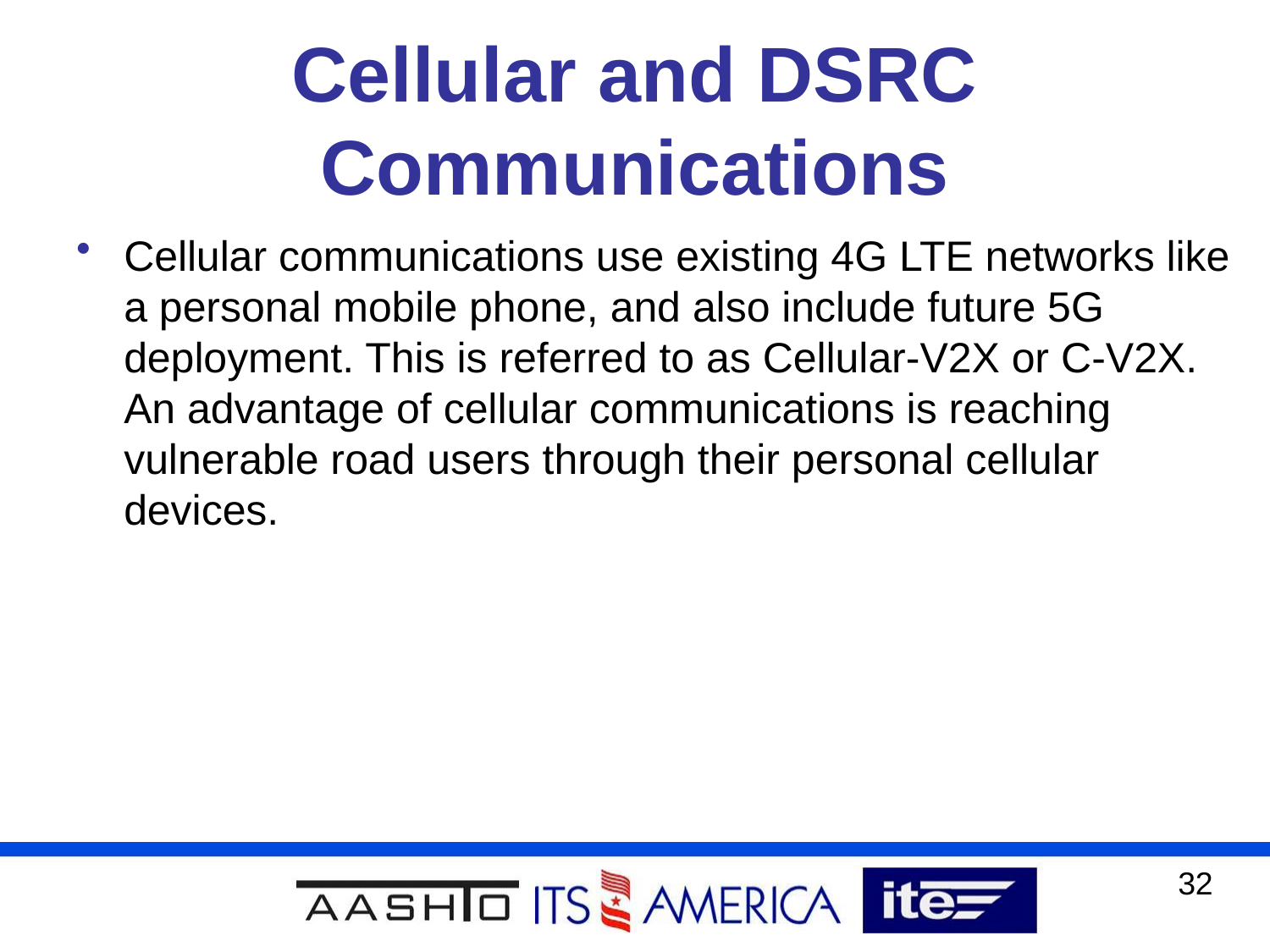

# Cellular and DSRC Communications
Cellular communications use existing 4G LTE networks like a personal mobile phone, and also include future 5G deployment. This is referred to as Cellular-V2X or C-V2X. An advantage of cellular communications is reaching vulnerable road users through their personal cellular devices.